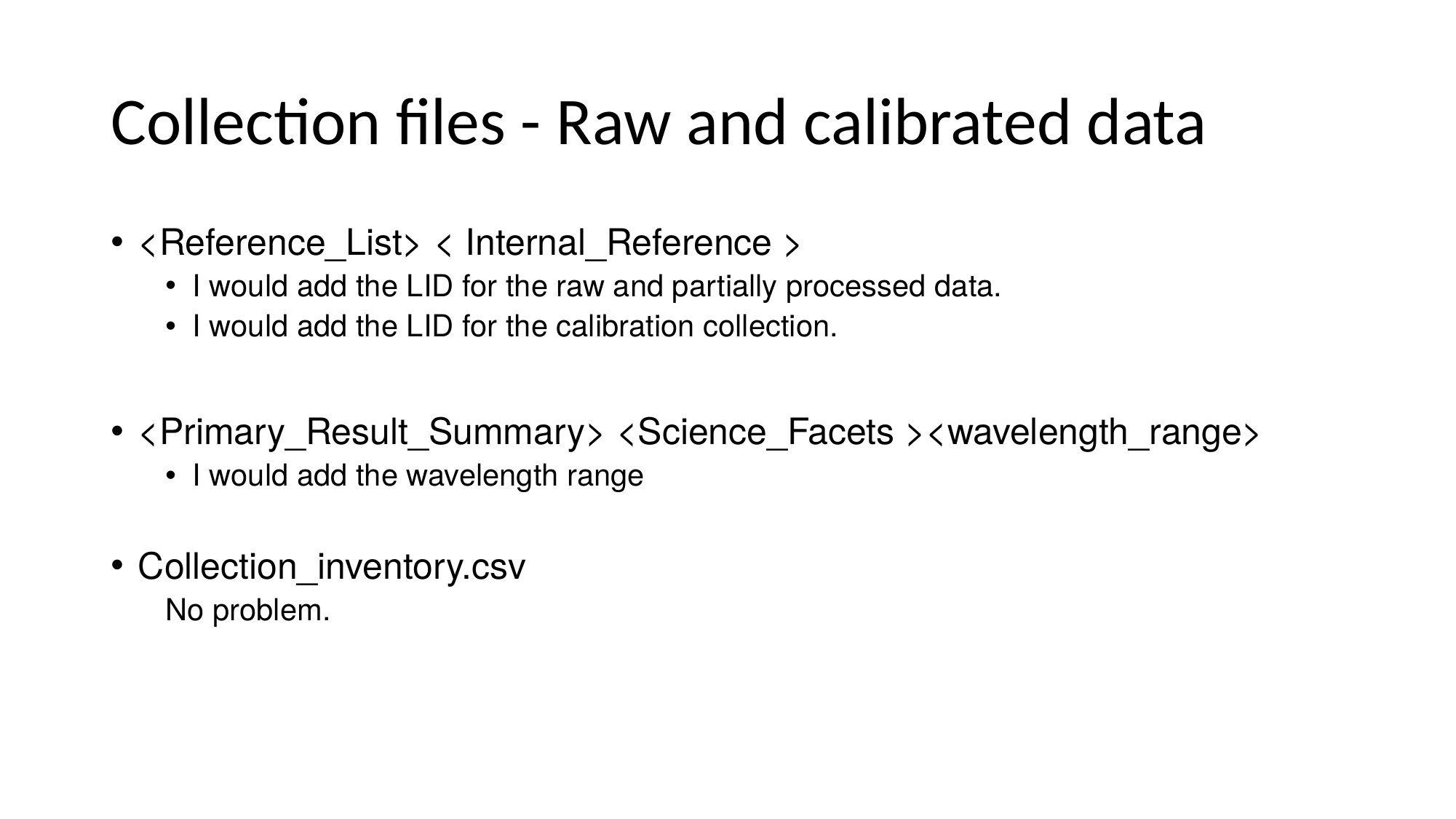

# Collection files - Raw and calibrated data
<Reference_List> < Internal_Reference >
I would add the LID for the raw and partially processed data.
I would add the LID for the calibration collection.

<Primary_Result_Summary> <Science_Facets ><wavelength_range>
I would add the wavelength range
Collection_inventory.csv
No problem.